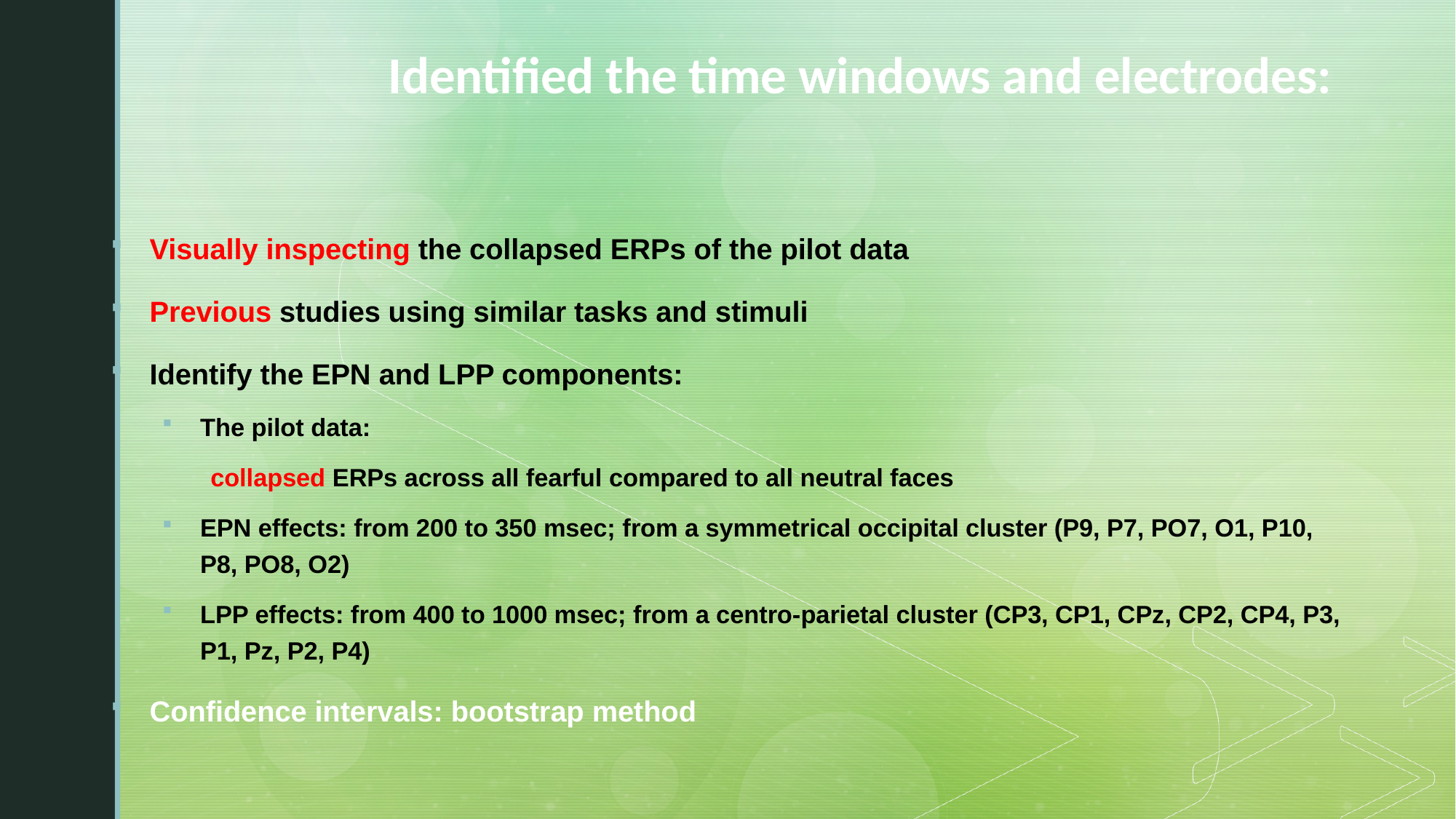

# Identified the time windows and electrodes:
Visually inspecting the collapsed ERPs of the pilot data
Previous studies using similar tasks and stimuli
Identify the EPN and LPP components:
The pilot data:
       collapsed ERPs across all fearful compared to all neutral faces
EPN effects: from 200 to 350 msec; from a symmetrical occipital cluster (P9, P7, PO7, O1, P10, P8, PO8, O2)
LPP effects: from 400 to 1000 msec; from a centro-parietal cluster (CP3, CP1, CPz, CP2, CP4, P3, P1, Pz, P2, P4)
Confidence intervals: bootstrap method